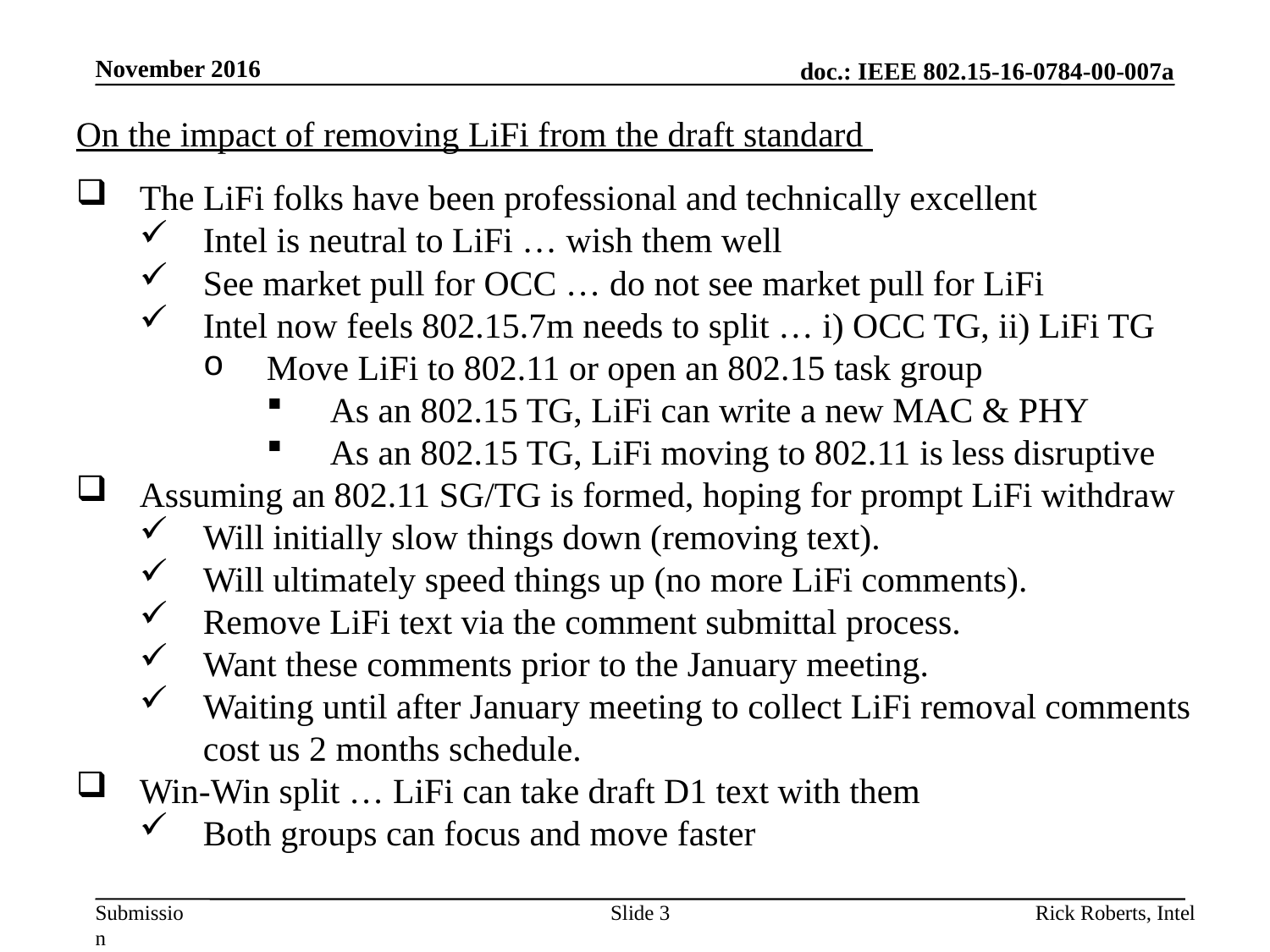

November 2016
On the impact of removing LiFi from the draft standard
The LiFi folks have been professional and technically excellent
Intel is neutral to LiFi … wish them well
See market pull for OCC … do not see market pull for LiFi
Intel now feels 802.15.7m needs to split … i) OCC TG, ii) LiFi TG
Move LiFi to 802.11 or open an 802.15 task group
As an 802.15 TG, LiFi can write a new MAC & PHY
As an 802.15 TG, LiFi moving to 802.11 is less disruptive
Assuming an 802.11 SG/TG is formed, hoping for prompt LiFi withdraw
Will initially slow things down (removing text).
Will ultimately speed things up (no more LiFi comments).
Remove LiFi text via the comment submittal process.
Want these comments prior to the January meeting.
Waiting until after January meeting to collect LiFi removal comments cost us 2 months schedule.
Win-Win split … LiFi can take draft D1 text with them
Both groups can focus and move faster
Slide 3
Rick Roberts, Intel